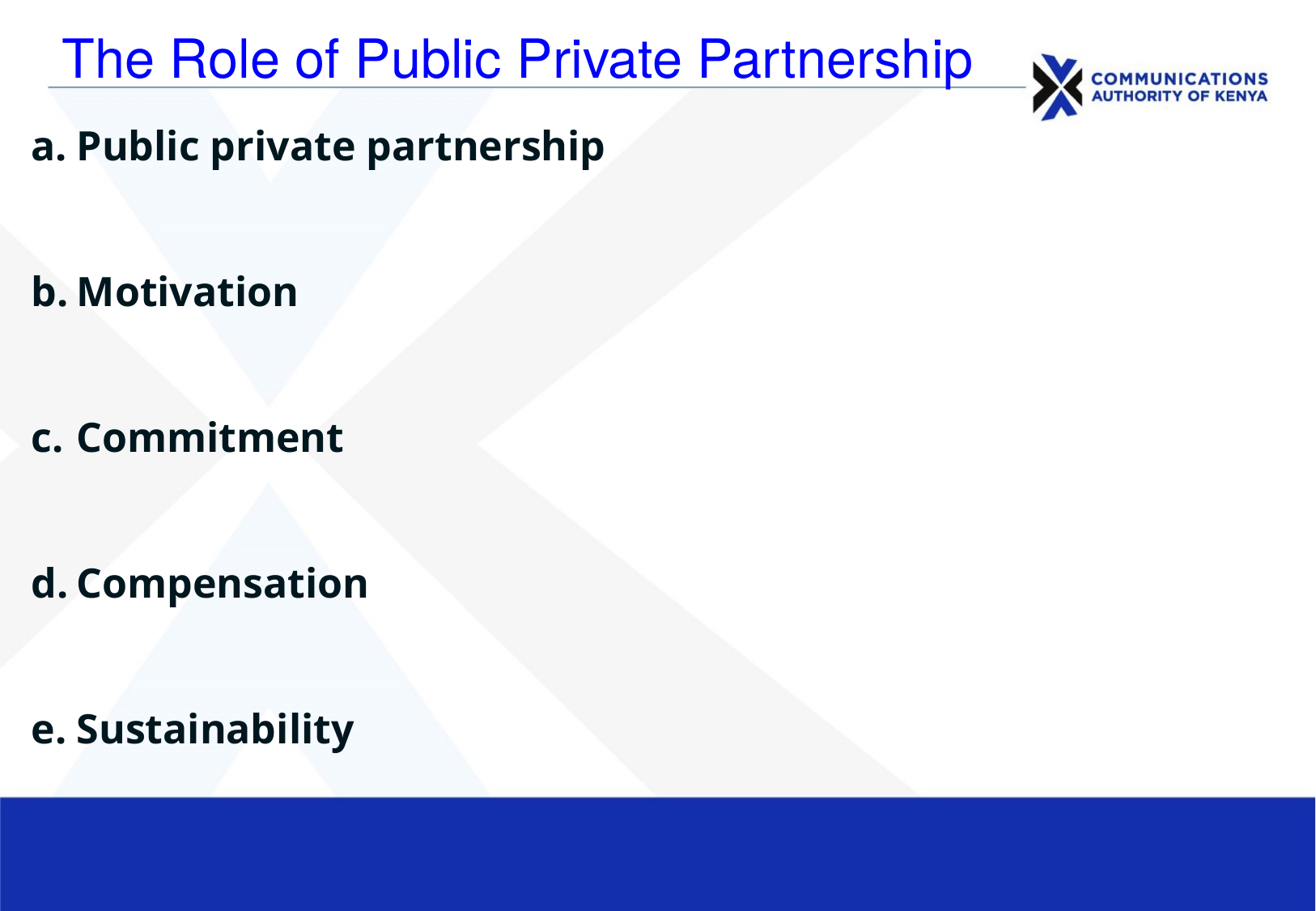

# The Role of Public Private Partnership
Public private partnership

Motivation
Commitment

Compensation

Sustainability